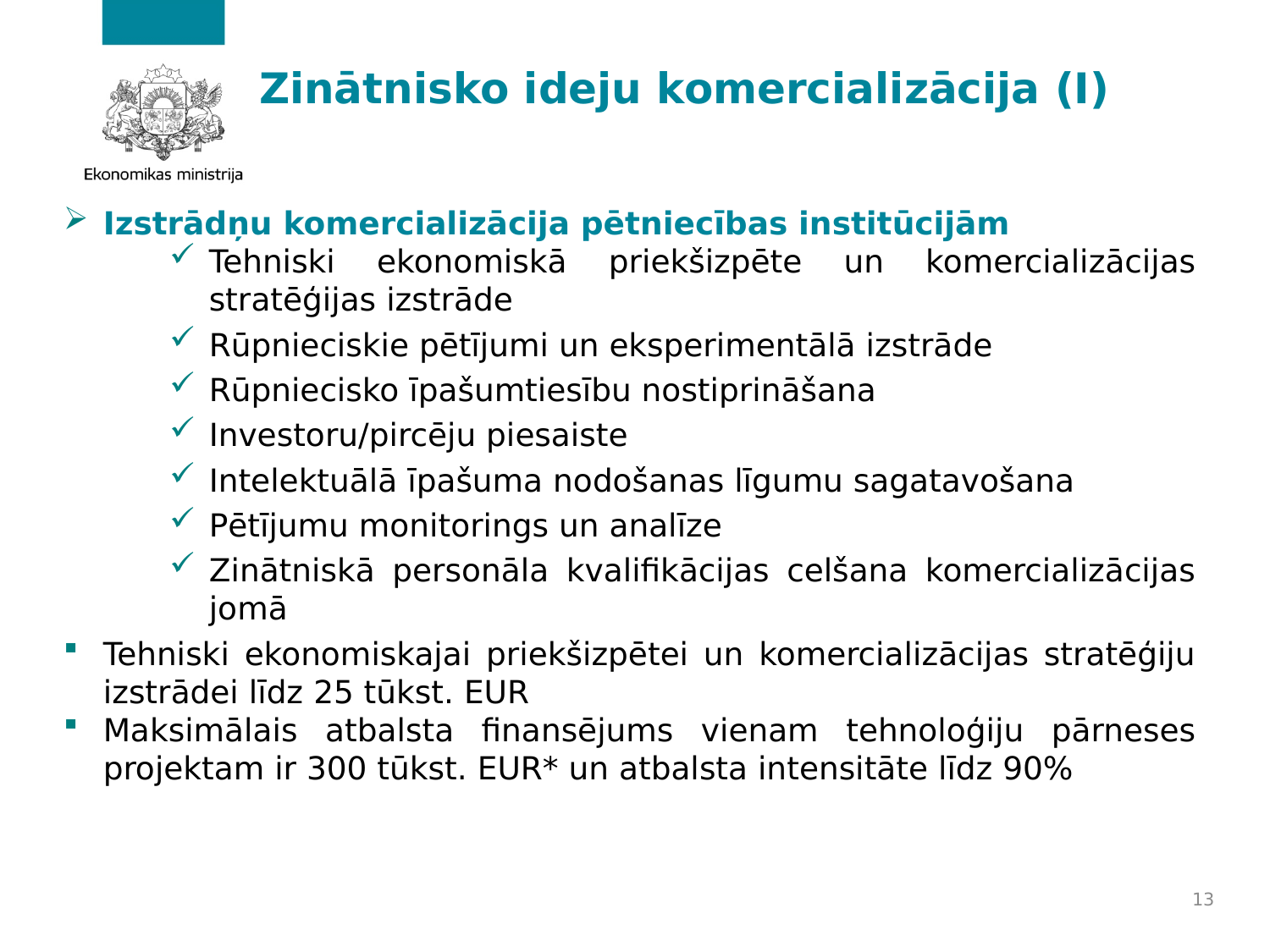

# Zinātnisko ideju komercializācija (I)
Izstrādņu komercializācija pētniecības institūcijām
Tehniski ekonomiskā priekšizpēte un komercializācijas stratēģijas izstrāde
Rūpnieciskie pētījumi un eksperimentālā izstrāde
Rūpniecisko īpašumtiesību nostiprināšana
Investoru/pircēju piesaiste
Intelektuālā īpašuma nodošanas līgumu sagatavošana
Pētījumu monitorings un analīze
Zinātniskā personāla kvalifikācijas celšana komercializācijas jomā
Tehniski ekonomiskajai priekšizpētei un komercializācijas stratēģiju izstrādei līdz 25 tūkst. EUR
Maksimālais atbalsta finansējums vienam tehnoloģiju pārneses projektam ir 300 tūkst. EUR* un atbalsta intensitāte līdz 90%
13